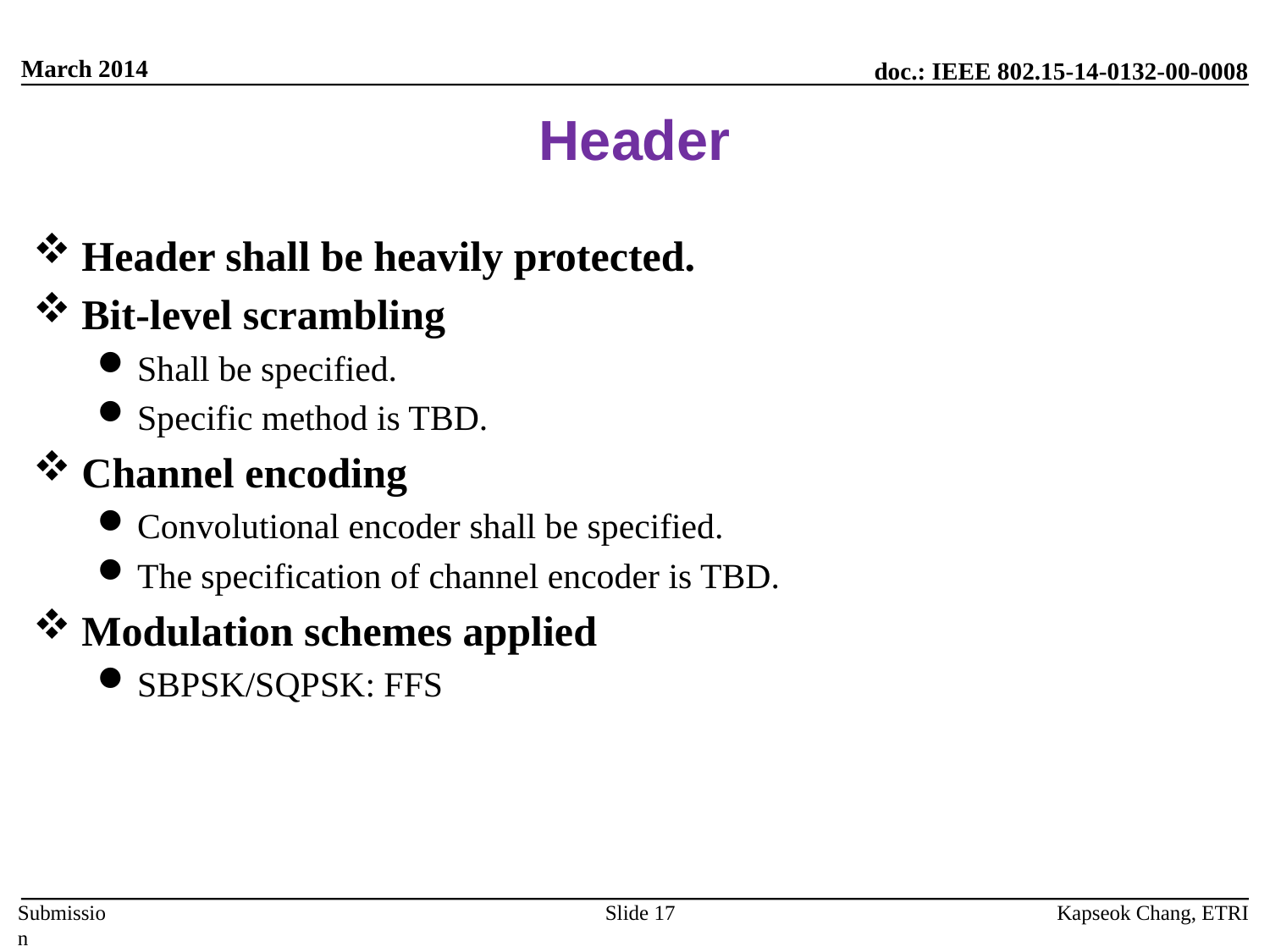

March 2014
# Header
Header shall be heavily protected.
Bit-level scrambling
Shall be specified.
Specific method is TBD.
Channel encoding
Convolutional encoder shall be specified.
The specification of channel encoder is TBD.
Modulation schemes applied
SBPSK/SQPSK: FFS
Kapseok Chang, ETRI
Slide 17